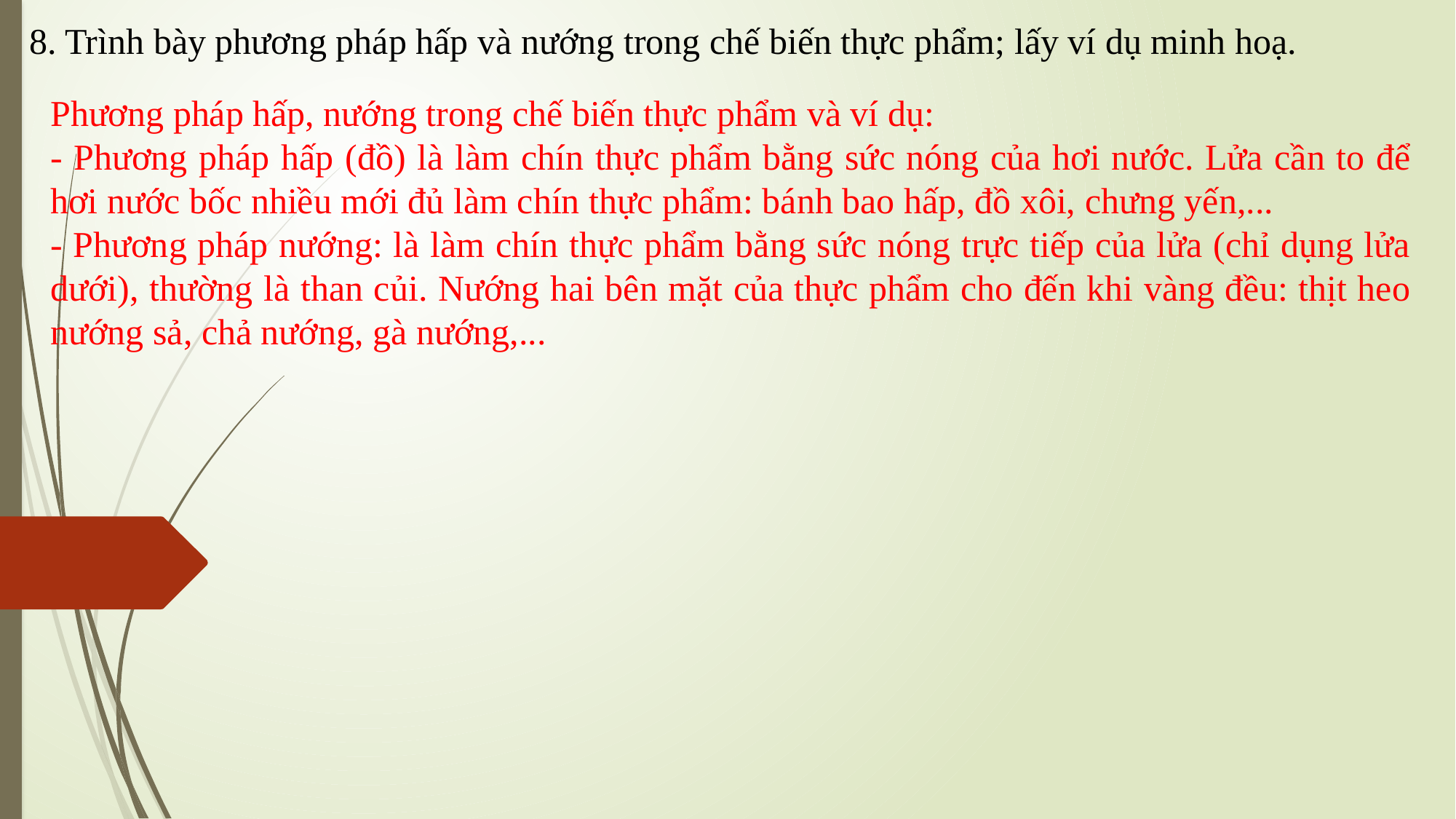

8. Trình bày phương pháp hấp và nướng trong chế biến thực phẩm; lấy ví dụ minh hoạ.
Phương pháp hấp, nướng trong chế biến thực phẩm và ví dụ:
- Phương pháp hấp (đồ) là làm chín thực phẩm bằng sức nóng của hơi nước. Lửa cần to để hơi nước bốc nhiều mới đủ làm chín thực phẩm: bánh bao hấp, đồ xôi, chưng yến,...
- Phương pháp nướng: là làm chín thực phẩm bằng sức nóng trực tiếp của lửa (chỉ dụng lửa dưới), thường là than củi. Nướng hai bên mặt của thực phẩm cho đến khi vàng đều: thịt heo nướng sả, chả nướng, gà nướng,...